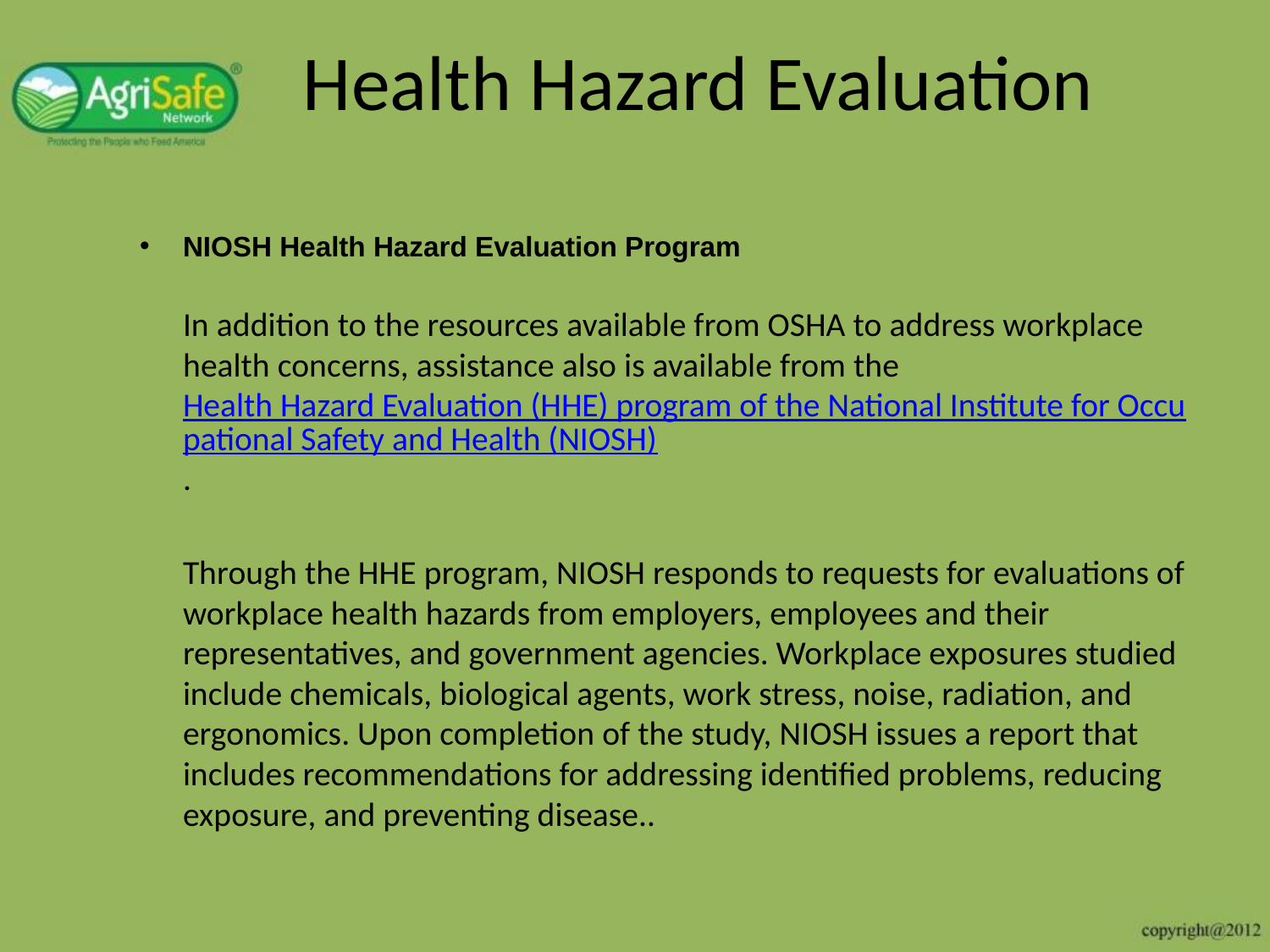

# Health Hazard Evaluation
NIOSH Health Hazard Evaluation Program
In addition to the resources available from OSHA to address workplace health concerns, assistance also is available from the Health Hazard Evaluation (HHE) program of the National Institute for Occupational Safety and Health (NIOSH).

	Through the HHE program, NIOSH responds to requests for evaluations of workplace health hazards from employers, employees and their representatives, and government agencies. Workplace exposures studied include chemicals, biological agents, work stress, noise, radiation, and ergonomics. Upon completion of the study, NIOSH issues a report that includes recommendations for addressing identified problems, reducing exposure, and preventing disease..